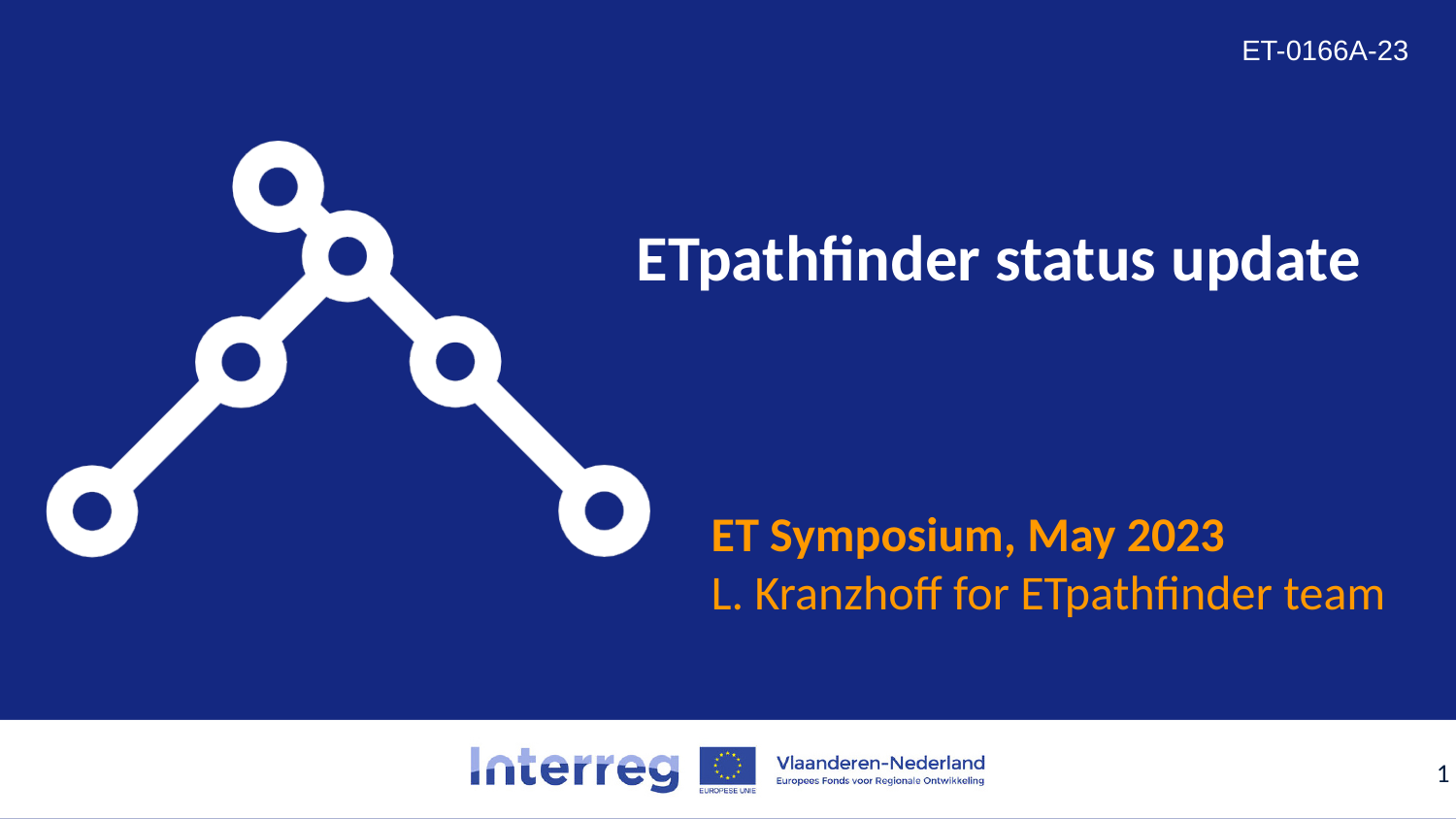

ET-0166A-23
# ETpathfinder status update
ET Symposium, May 2023
L. Kranzhoff for ETpathfinder team
1